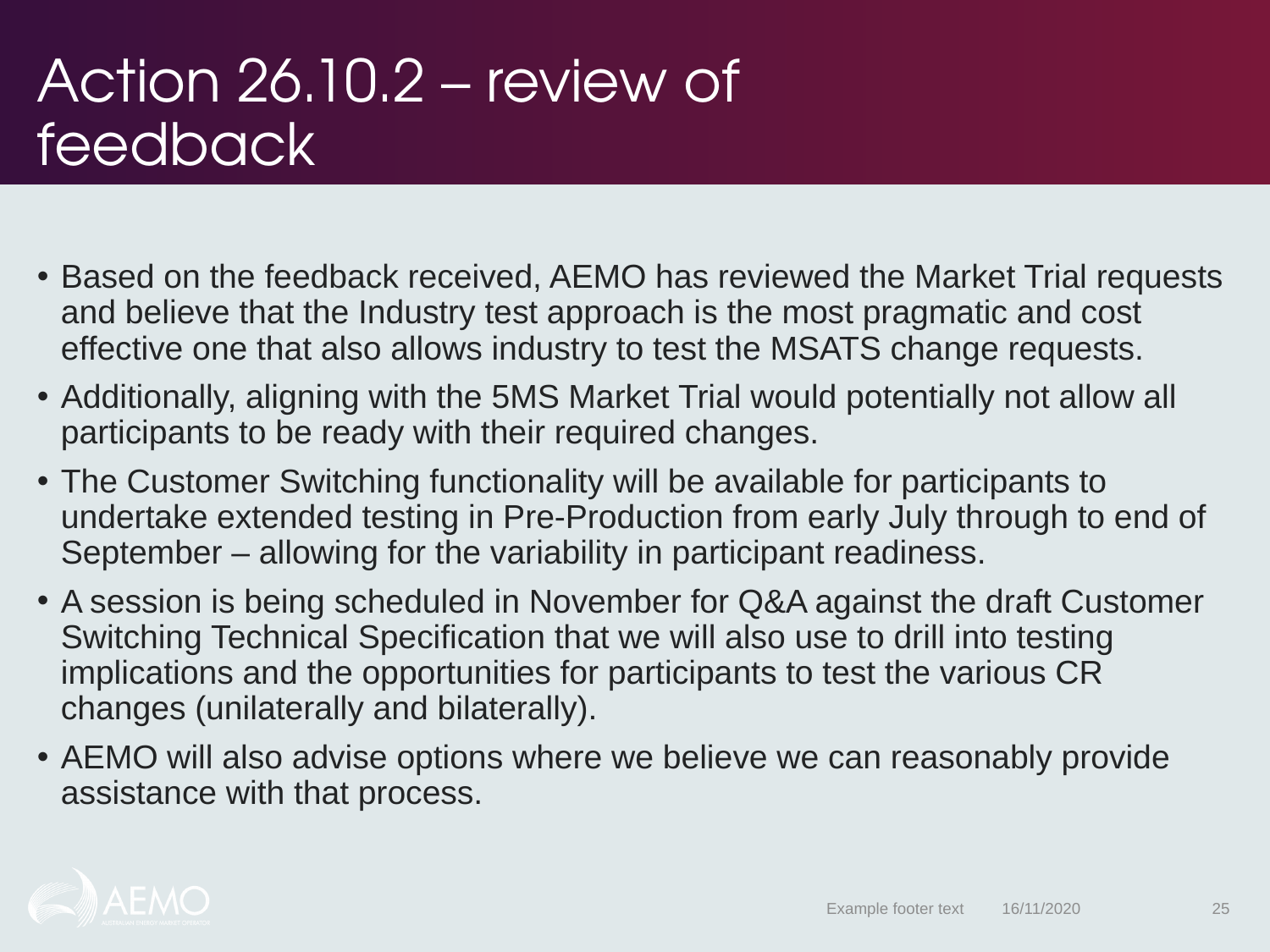

# Action 26.10.2 – review of feedback
Based on the feedback received, AEMO has reviewed the Market Trial requests and believe that the Industry test approach is the most pragmatic and cost effective one that also allows industry to test the MSATS change requests.
Additionally, aligning with the 5MS Market Trial would potentially not allow all participants to be ready with their required changes.
The Customer Switching functionality will be available for participants to undertake extended testing in Pre-Production from early July through to end of September – allowing for the variability in participant readiness.
A session is being scheduled in November for Q&A against the draft Customer Switching Technical Specification that we will also use to drill into testing implications and the opportunities for participants to test the various CR changes (unilaterally and bilaterally).
AEMO will also advise options where we believe we can reasonably provide assistance with that process.

Example footer text
16/11/2020
25